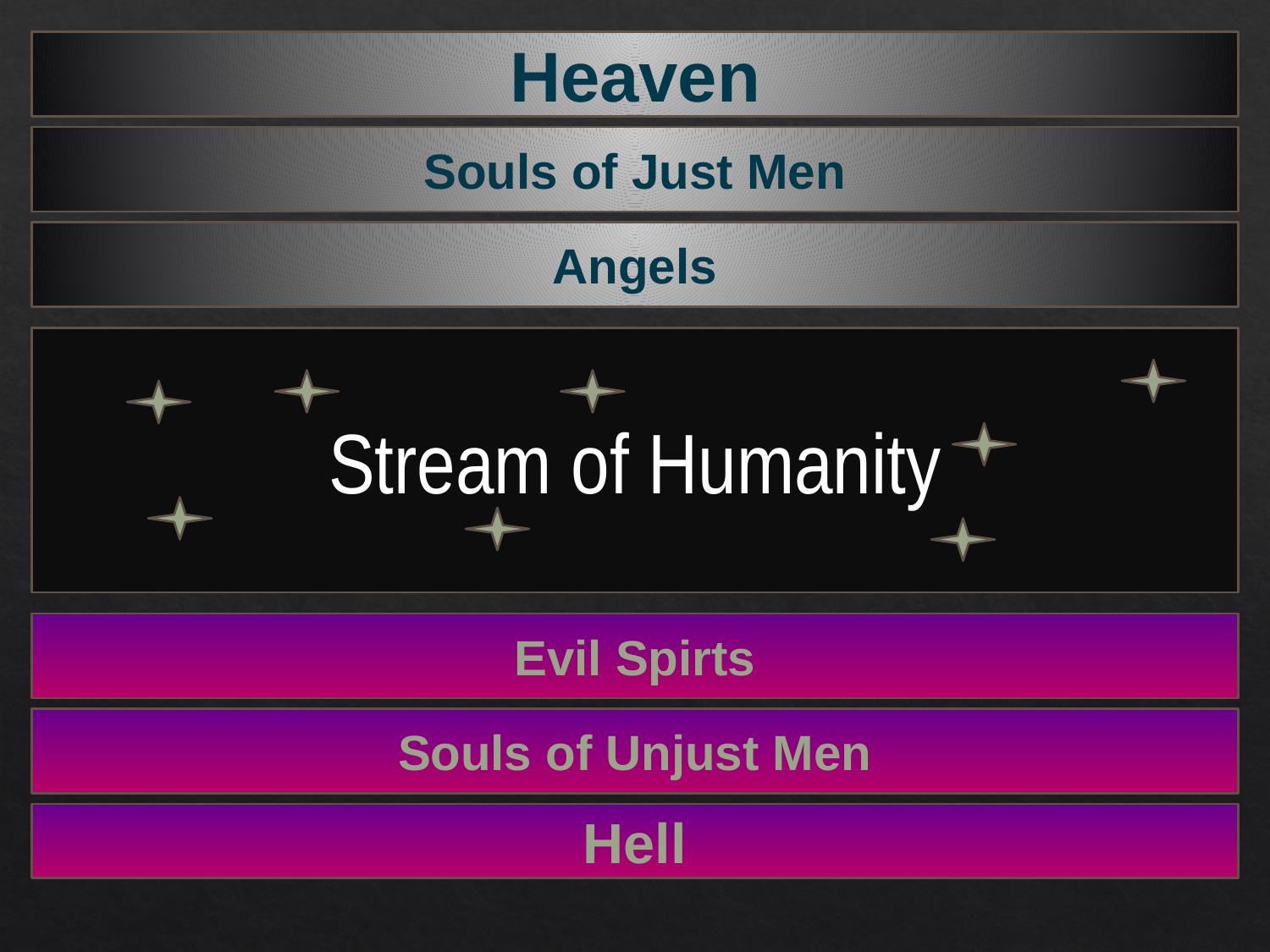

Heaven
Souls of Just Men
Angels
Stream of Humanity

Evil Spirts
Souls of Unjust Men
Hell
Spiritual Realities 2
5/08/2010
15